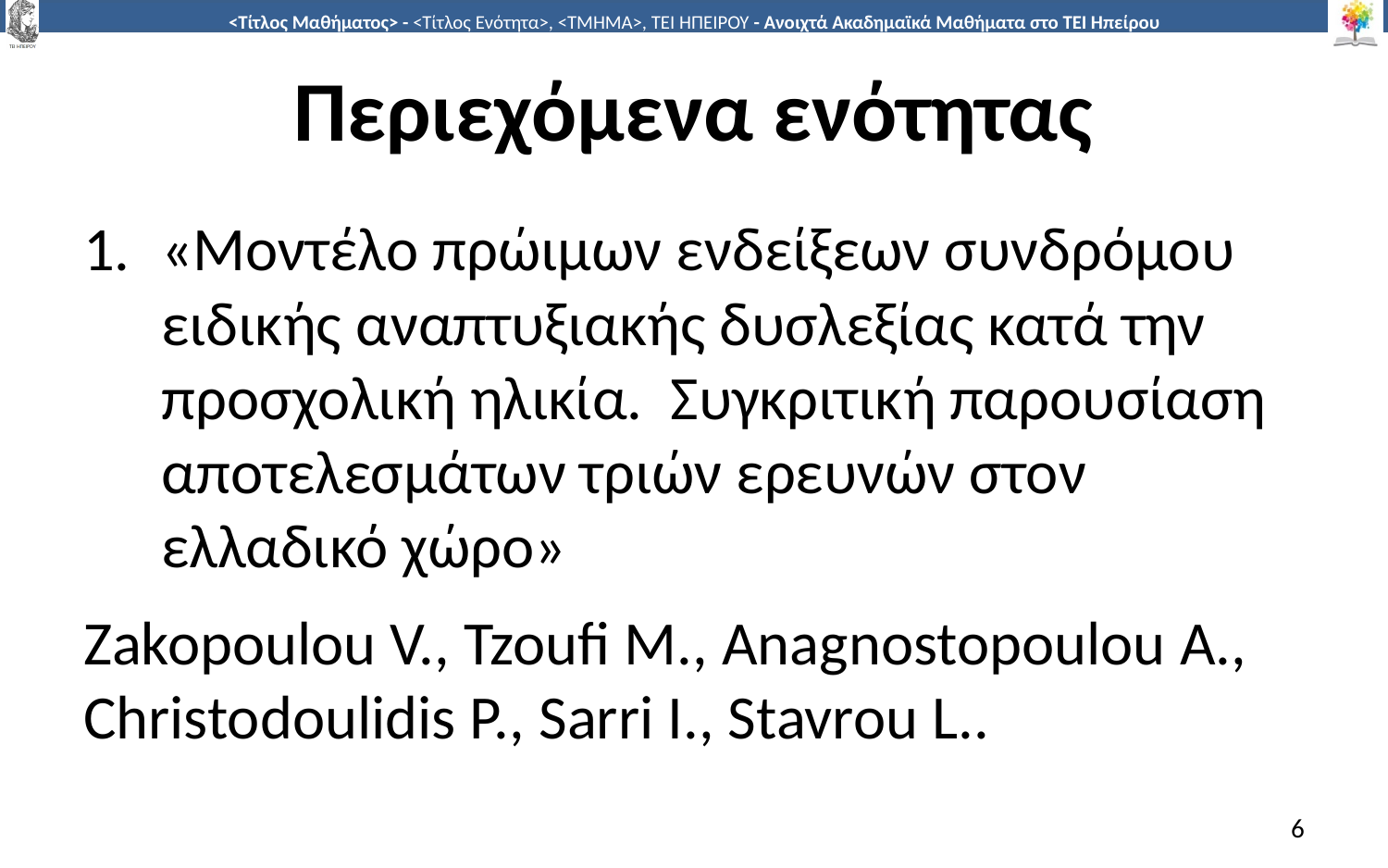

# Περιεχόμενα ενότητας
«Μοντέλο πρώιμων ενδείξεων συνδρόμου ειδικής αναπτυξιακής δυσλεξίας κατά την προσχολική ηλικία.  Συγκριτική παρουσίαση αποτελεσμάτων τριών ερευνών στον ελλαδικό χώρο»
Zakopoulou V., Tzoufi M., Anagnostopoulou A., Christodoulidis P., Sarri I., Stavrou L..

6